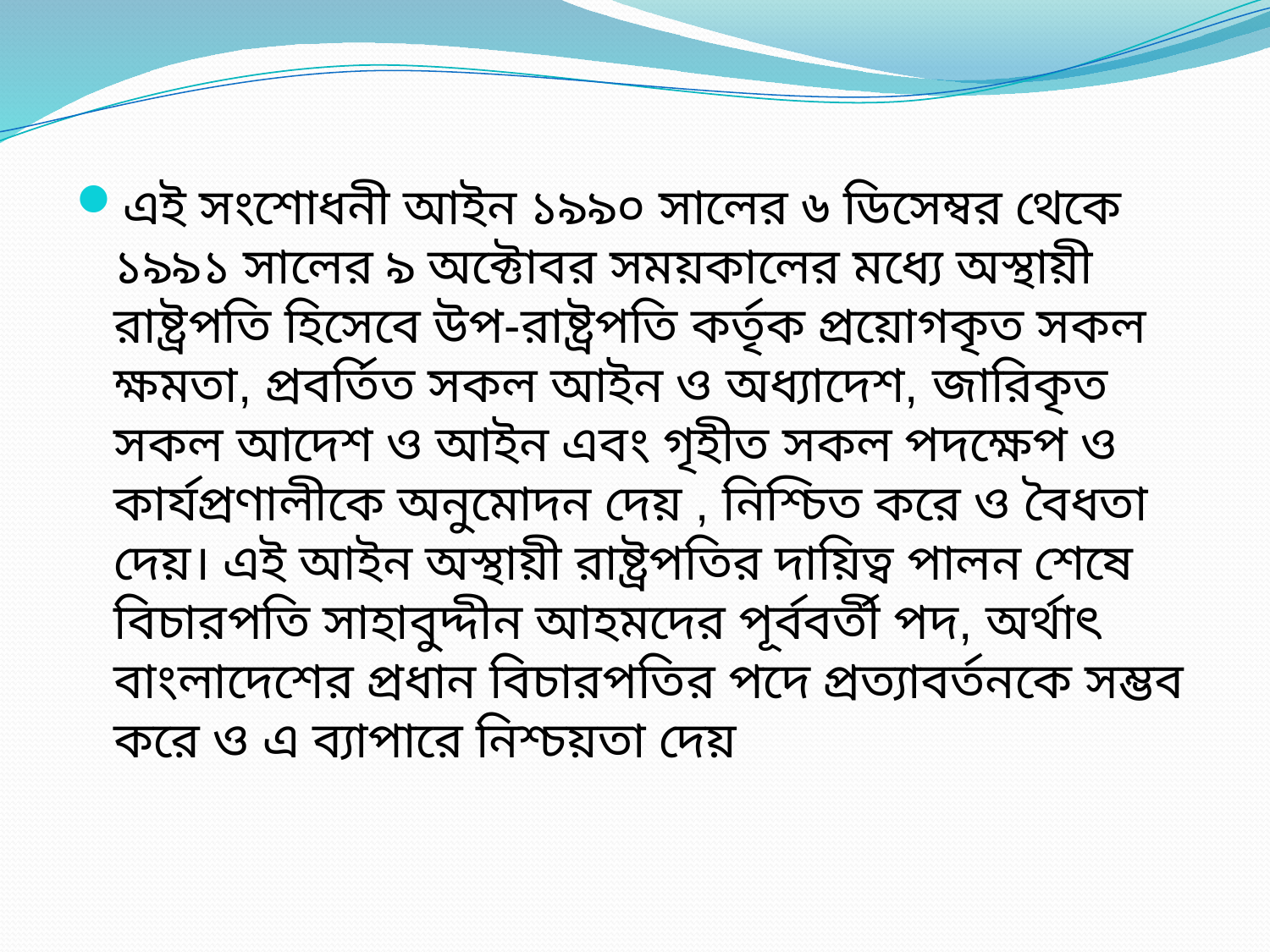

এই সংশোধনী আইন ১৯৯০ সালের ৬ ডিসেম্বর থেকে ১৯৯১ সালের ৯ অক্টোবর সময়কালের মধ্যে অস্থায়ী  রাষ্ট্রপতি হিসেবে উপ-রাষ্ট্রপতি কর্তৃক প্রয়োগকৃত সকল ক্ষমতা, প্রবর্তিত সকল আইন ও অধ্যাদেশ, জারিকৃত সকল আদেশ ও আইন এবং গৃহীত সকল পদক্ষেপ ও কার্যপ্রণালীকে অনুমোদন দেয় , নিশ্চিত করে ও বৈধতা দেয়। এই আইন অস্থায়ী রাষ্ট্রপতির দায়িত্ব পালন শেষে বিচারপতি সাহাবুদ্দীন আহমদের পূর্ববর্তী পদ, অর্থাৎ বাংলাদেশের প্রধান বিচারপতির পদে প্রত্যাবর্তনকে সম্ভব করে ও এ ব্যাপারে নিশ্চয়তা দেয়